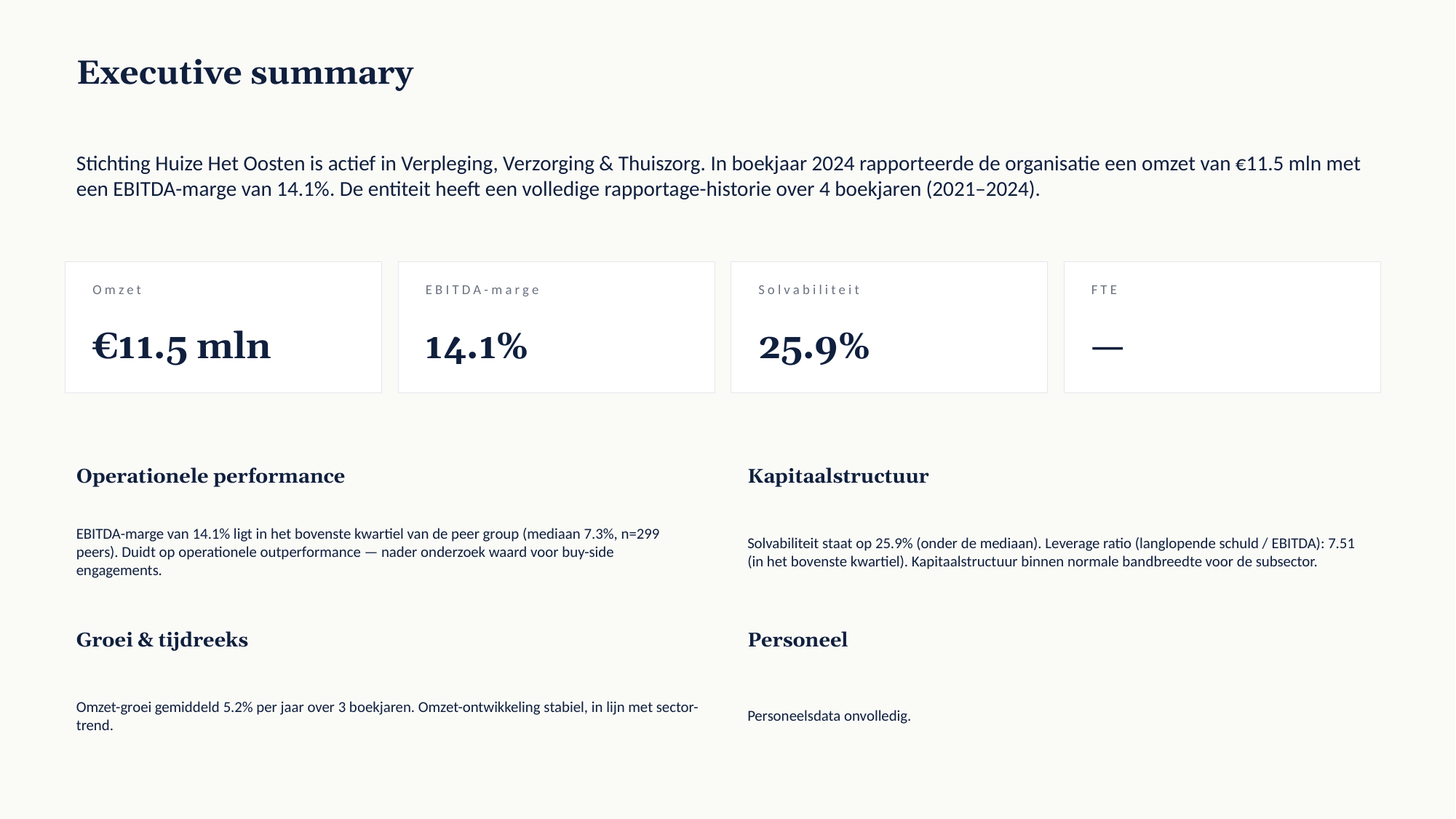

Executive summary
Stichting Huize Het Oosten is actief in Verpleging, Verzorging & Thuiszorg. In boekjaar 2024 rapporteerde de organisatie een omzet van €11.5 mln met een EBITDA-marge van 14.1%. De entiteit heeft een volledige rapportage-historie over 4 boekjaren (2021–2024).

Omzet
EBITDA-marge
Solvabiliteit
FTE
€11.5 mln
14.1%
25.9%
—
Operationele performance
Kapitaalstructuur
EBITDA-marge van 14.1% ligt in het bovenste kwartiel van de peer group (mediaan 7.3%, n=299 peers). Duidt op operationele outperformance — nader onderzoek waard voor buy-side engagements.
Solvabiliteit staat op 25.9% (onder de mediaan). Leverage ratio (langlopende schuld / EBITDA): 7.51 (in het bovenste kwartiel). Kapitaalstructuur binnen normale bandbreedte voor de subsector.
Groei & tijdreeks
Personeel
Omzet-groei gemiddeld 5.2% per jaar over 3 boekjaren. Omzet-ontwikkeling stabiel, in lijn met sector-trend.
Personeelsdata onvolledig.